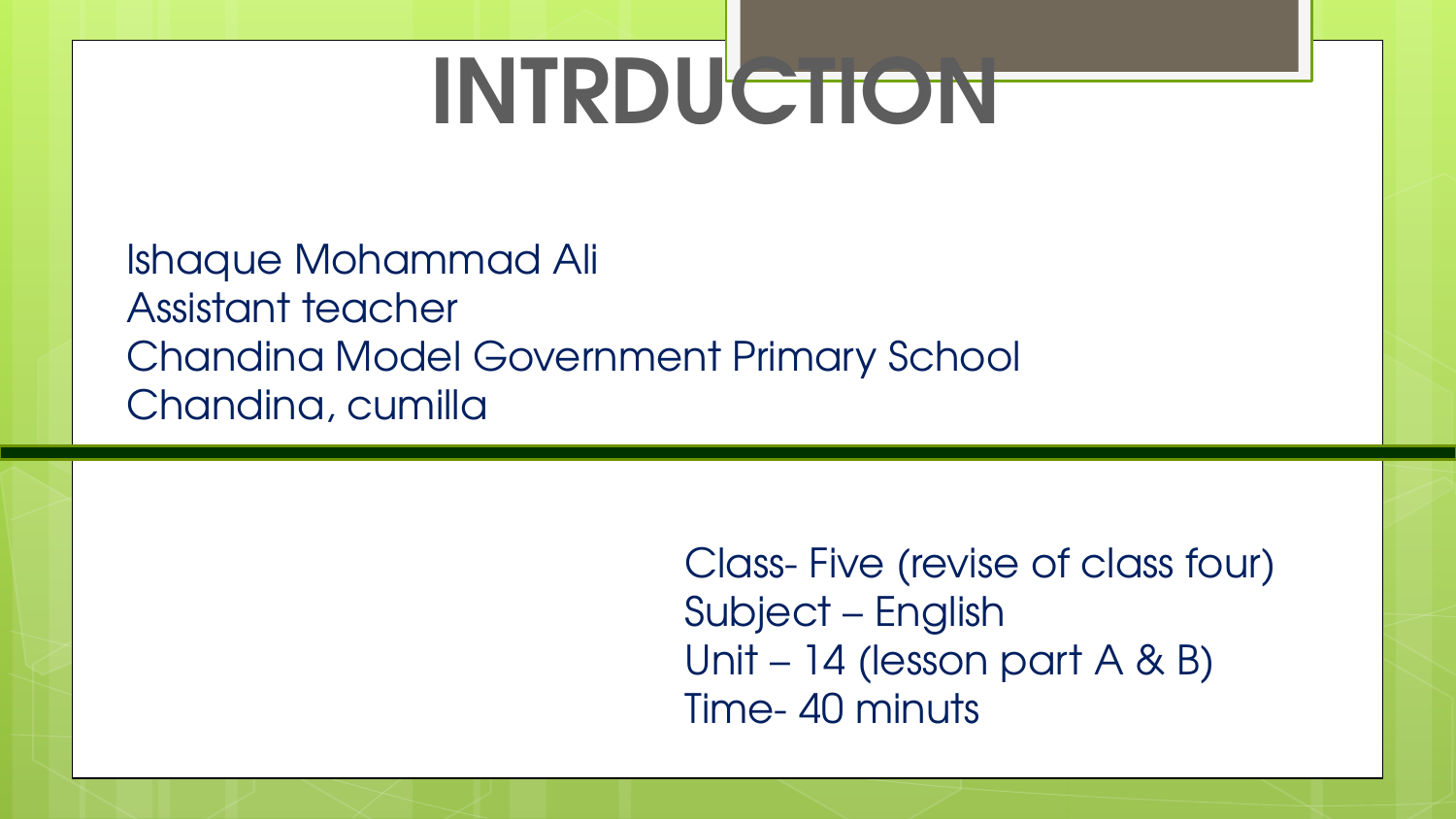

INTRDUCTION
Ishaque Mohammad Ali
Assistant teacher
Chandina Model Government Primary School
Chandina, cumilla

Class- Five (revise of class four)
Subject – English
Unit – 14 (lesson part A & B)
Time- 40 minuts